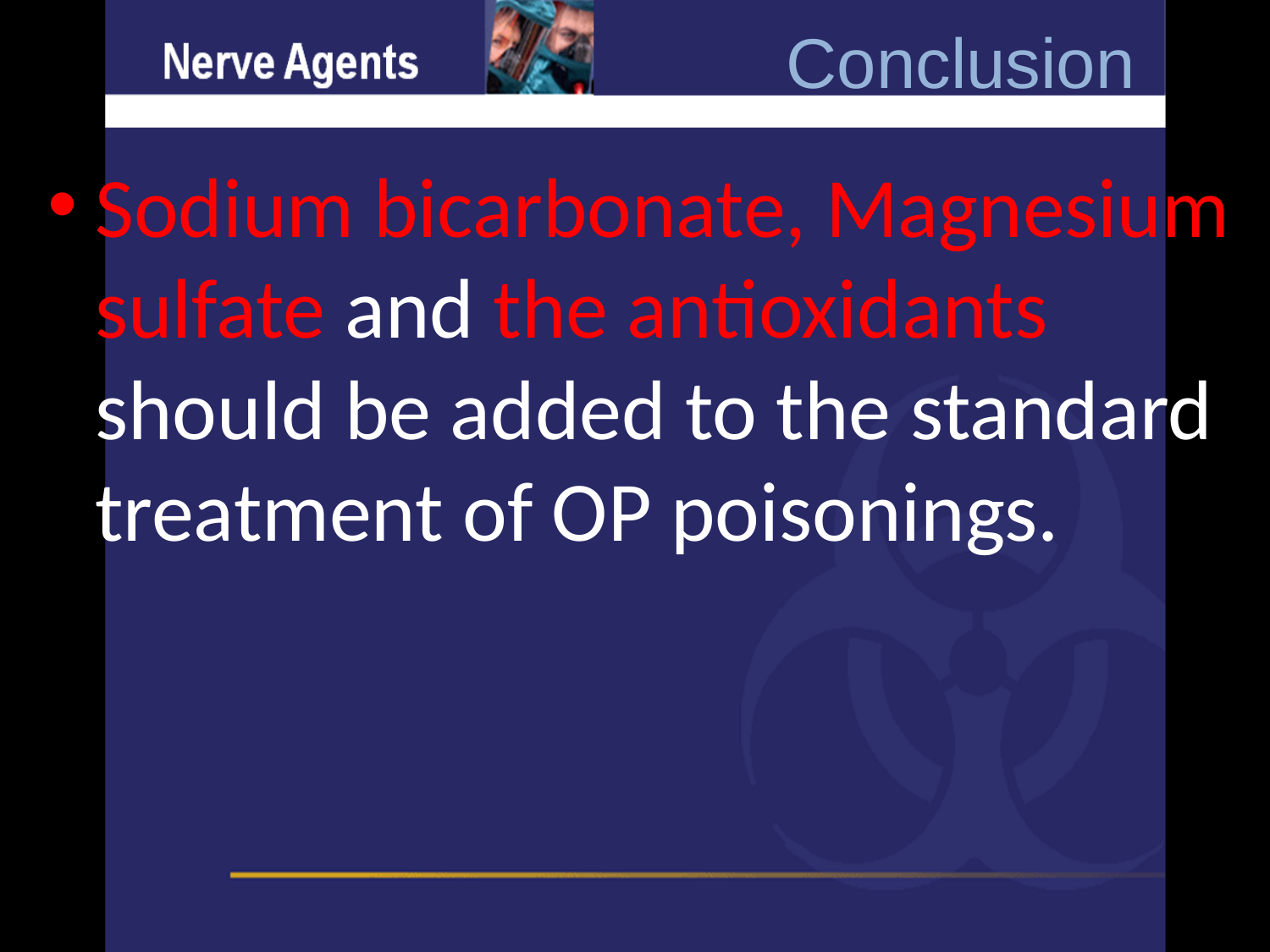

# Conclusion
Sodium bicarbonate, Magnesium sulfate and the antioxidants should be added to the standard treatment of OP poisonings.